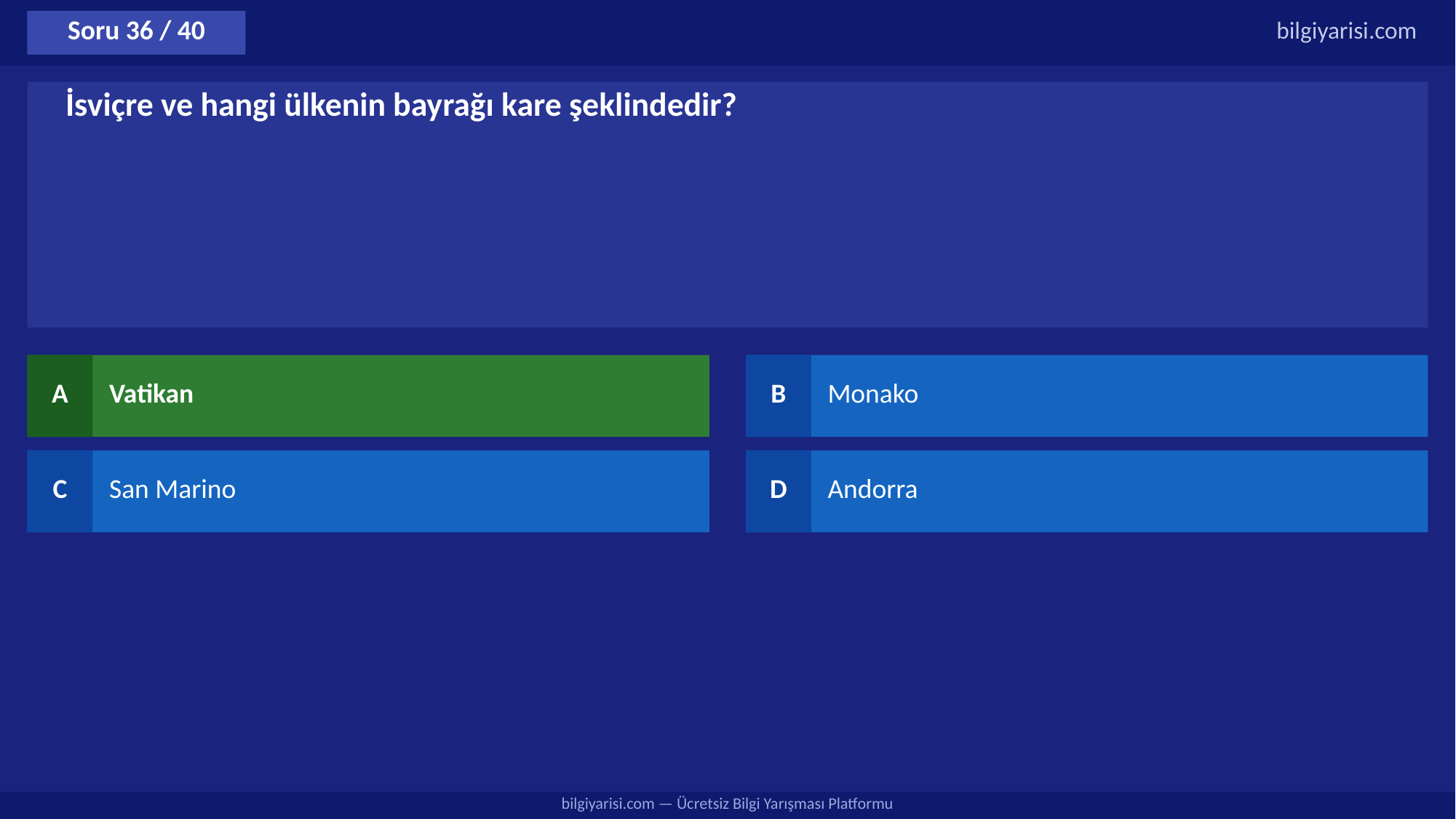

Soru 36 / 40
bilgiyarisi.com

İsviçre ve hangi ülkenin bayrağı kare şeklindedir?

A
Vatikan

B
Monako

C
San Marino

D
Andorra
bilgiyarisi.com — Ücretsiz Bilgi Yarışması Platformu